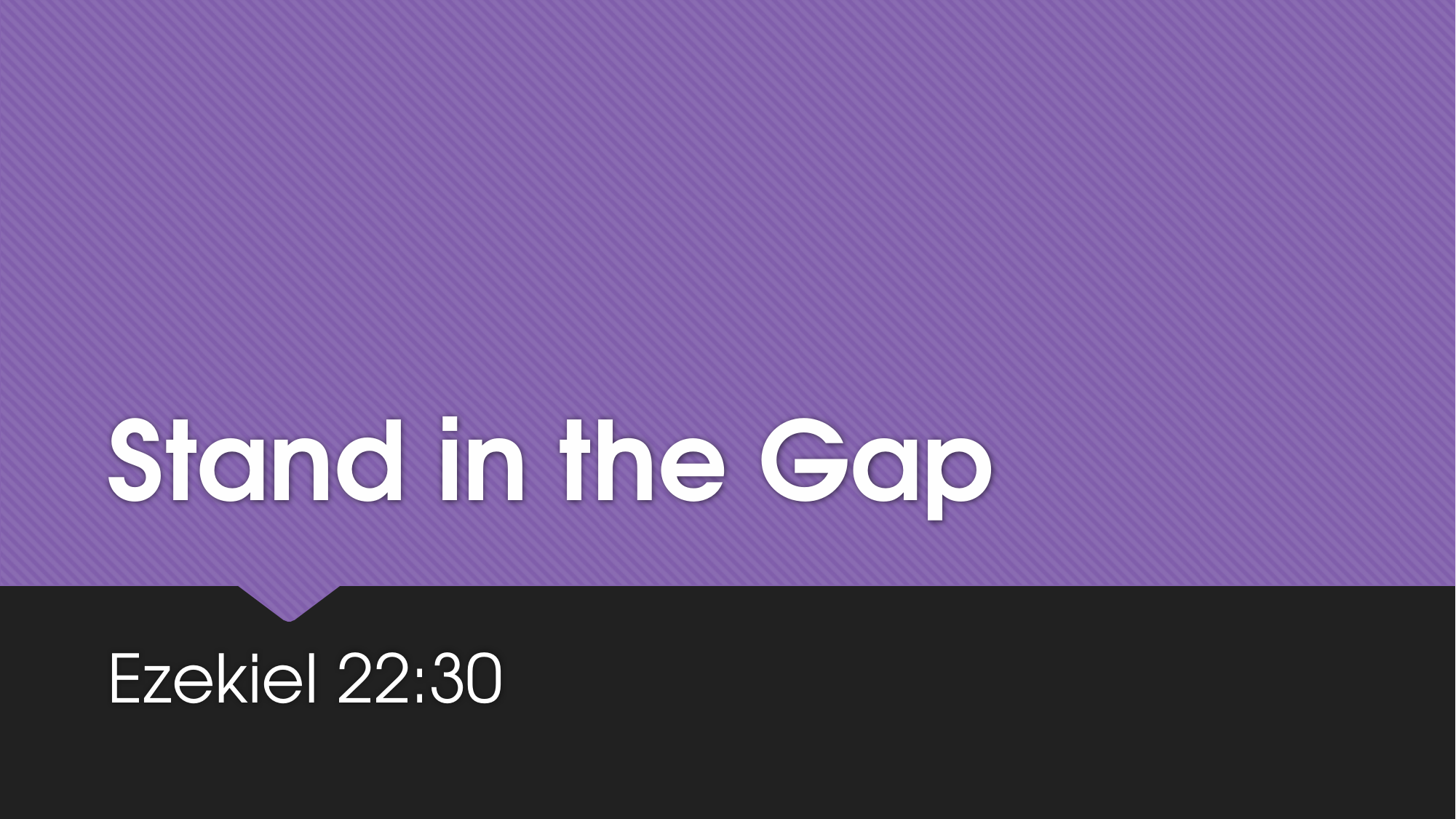

# Stand in the Gap
Ezekiel 22:30